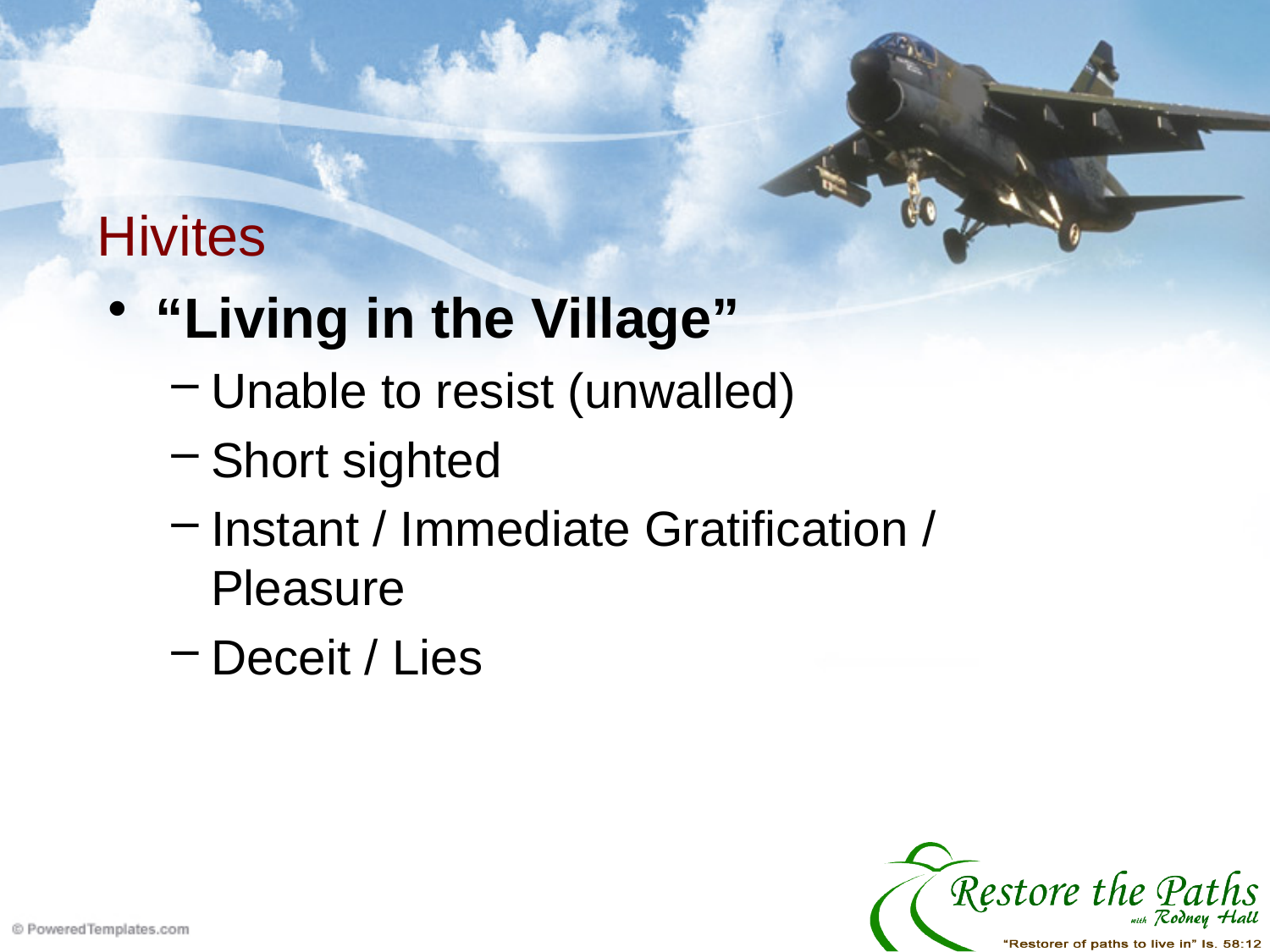

# Hivites
“Living in the Village”
Unable to resist (unwalled)
Short sighted
Instant / Immediate Gratification / Pleasure
Deceit / Lies